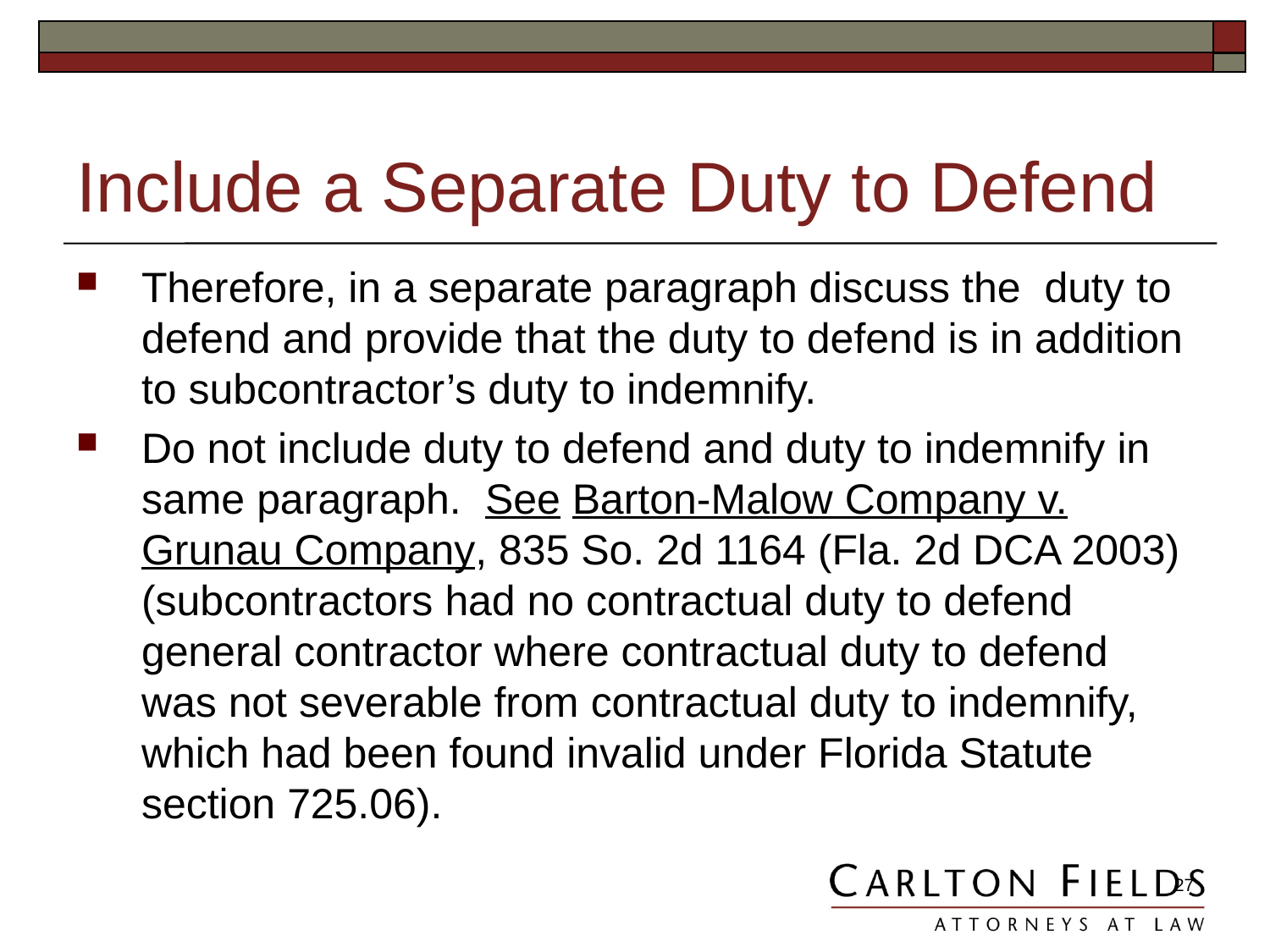

# Include a Separate Duty to Defend
Therefore, in a separate paragraph discuss the  duty to defend and provide that the duty to defend is in addition to subcontractor’s duty to indemnify.
Do not include duty to defend and duty to indemnify in same paragraph.  See Barton-Malow Company v. Grunau Company, 835 So. 2d 1164 (Fla. 2d DCA 2003) (subcontractors had no contractual duty to defend general contractor where contractual duty to defend was not severable from contractual duty to indemnify, which had been found invalid under Florida Statute section 725.06).

27